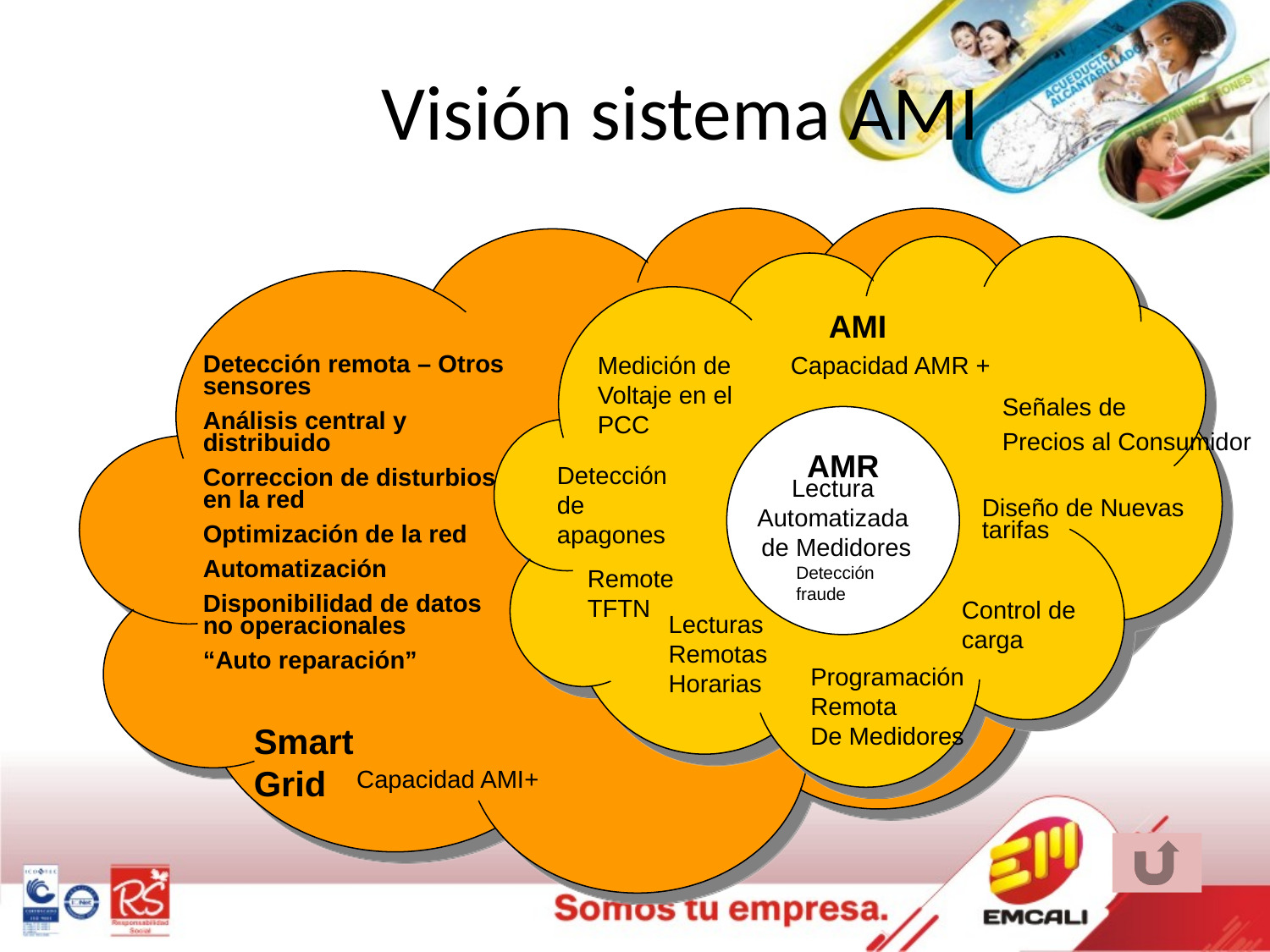

# Visión sistema AMI

AMI
Medición de Voltaje en el PCC
Capacidad AMR +
Detección remota – Otros sensores
Análisis central y distribuido
Correccion de disturbios en la red
Optimización de la red
Automatización
Disponibilidad de datos no operacionales
“Auto reparación”

Señales de
Precios al Consumidor
AMR
Detección de apagones
Lectura
Automatizada
de Medidores
Diseño de Nuevas tarifas
Detección
fraude
Remote TFTN
Control de
carga
Lecturas Remotas Horarias
Programación
Remota
De Medidores
Smart Grid
Capacidad AMI+